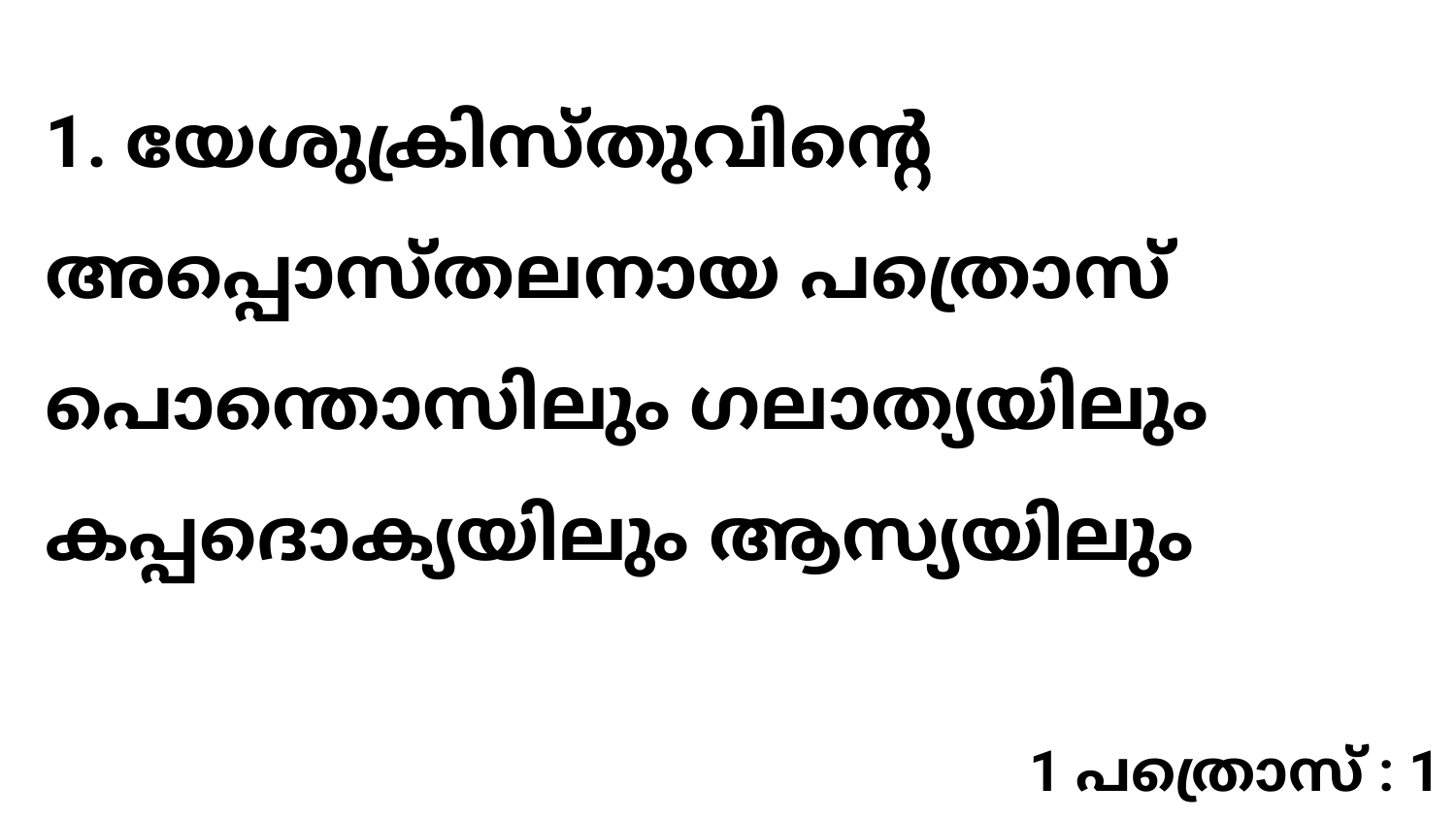

1. യേശുക്രിസ്തുവിന്റെ അപ്പൊസ്തലനായ പത്രൊസ് പൊന്തൊസിലും ഗലാത്യയിലും കപ്പദൊക്യയിലും ആസ്യയിലും
1 പത്രൊസ് : 1